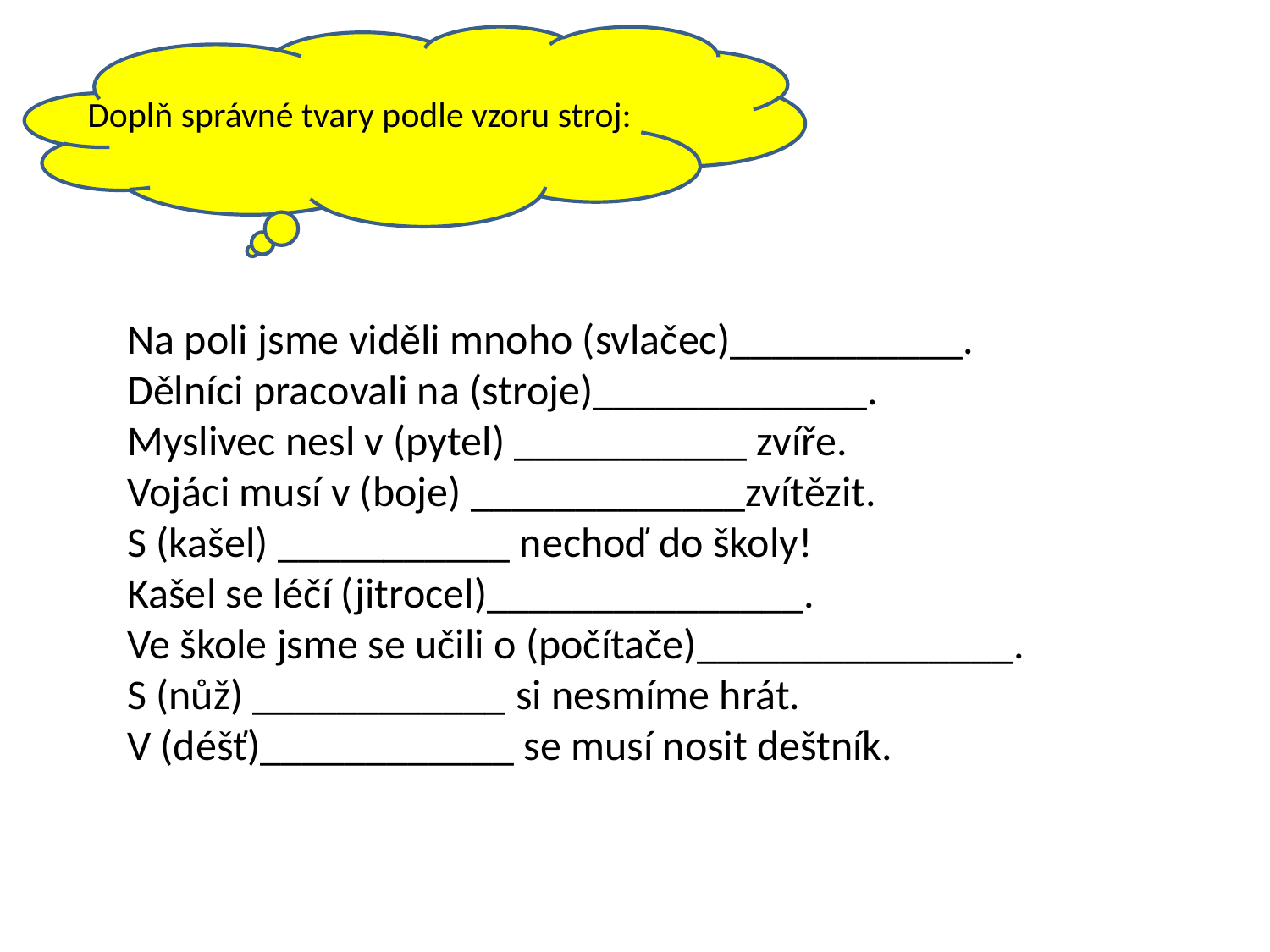

Doplň správné tvary podle vzoru stroj:
Na poli jsme viděli mnoho (svlačec)___________.
Dělníci pracovali na (stroje)_____________.
Myslivec nesl v (pytel) ___________ zvíře.
Vojáci musí v (boje) _____________zvítězit.
S (kašel) ___________ nechoď do školy!
Kašel se léčí (jitrocel)_______________.
Ve škole jsme se učili o (počítače)_______________.
S (nůž) ____________ si nesmíme hrát.
V (déšť)____________ se musí nosit deštník.